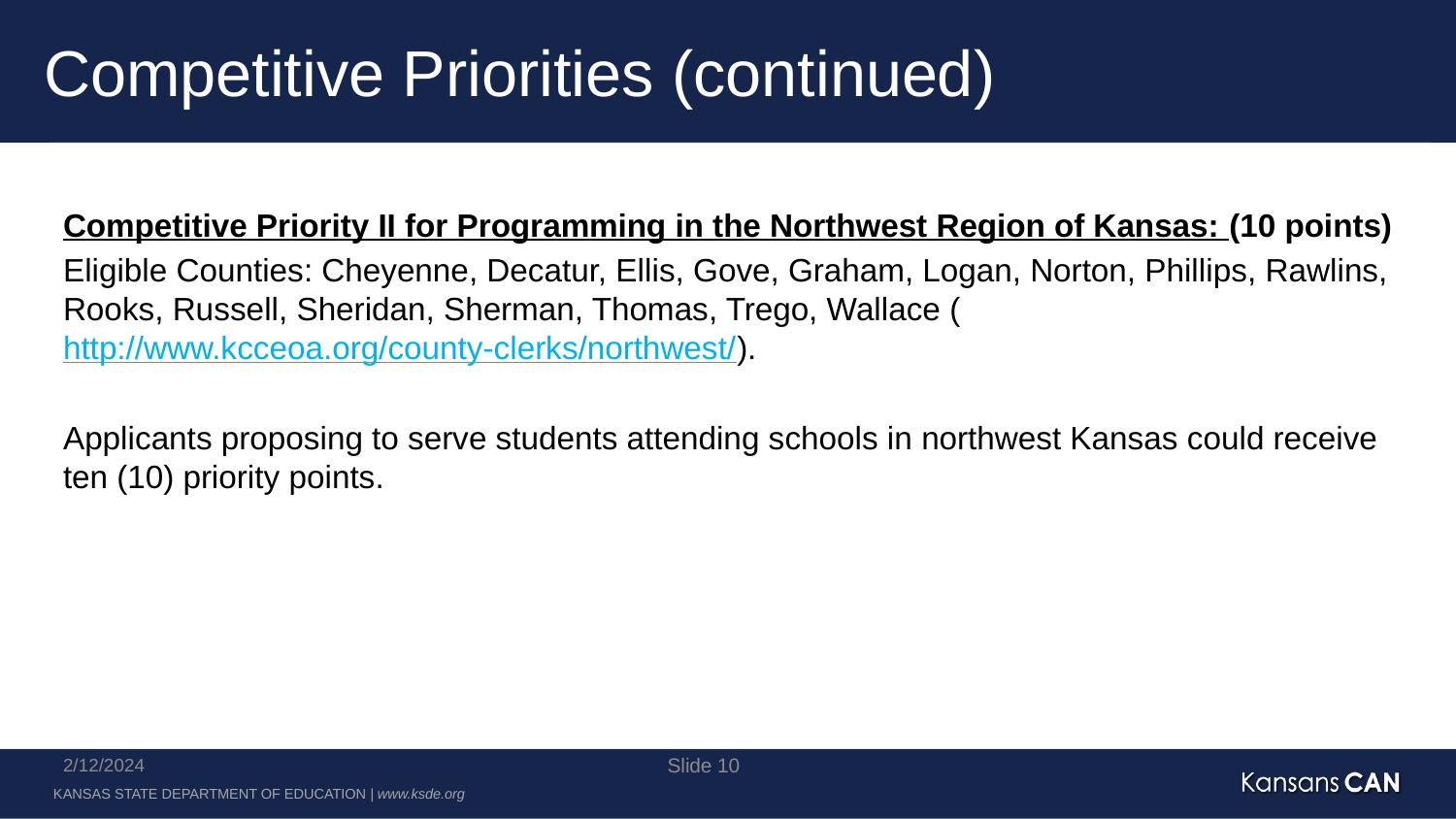

# Competitive Priorities (continued)

Competitive Priority II for Programming in the Northwest Region of Kansas: (10 points)
Eligible Counties: Cheyenne, Decatur, Ellis, Gove, Graham, Logan, Norton, Phillips, Rawlins, Rooks, Russell, Sheridan, Sherman, Thomas, Trego, Wallace (http://www.kcceoa.org/county-clerks/northwest/).

Applicants proposing to serve students attending schools in northwest Kansas could receive ten (10) priority points.